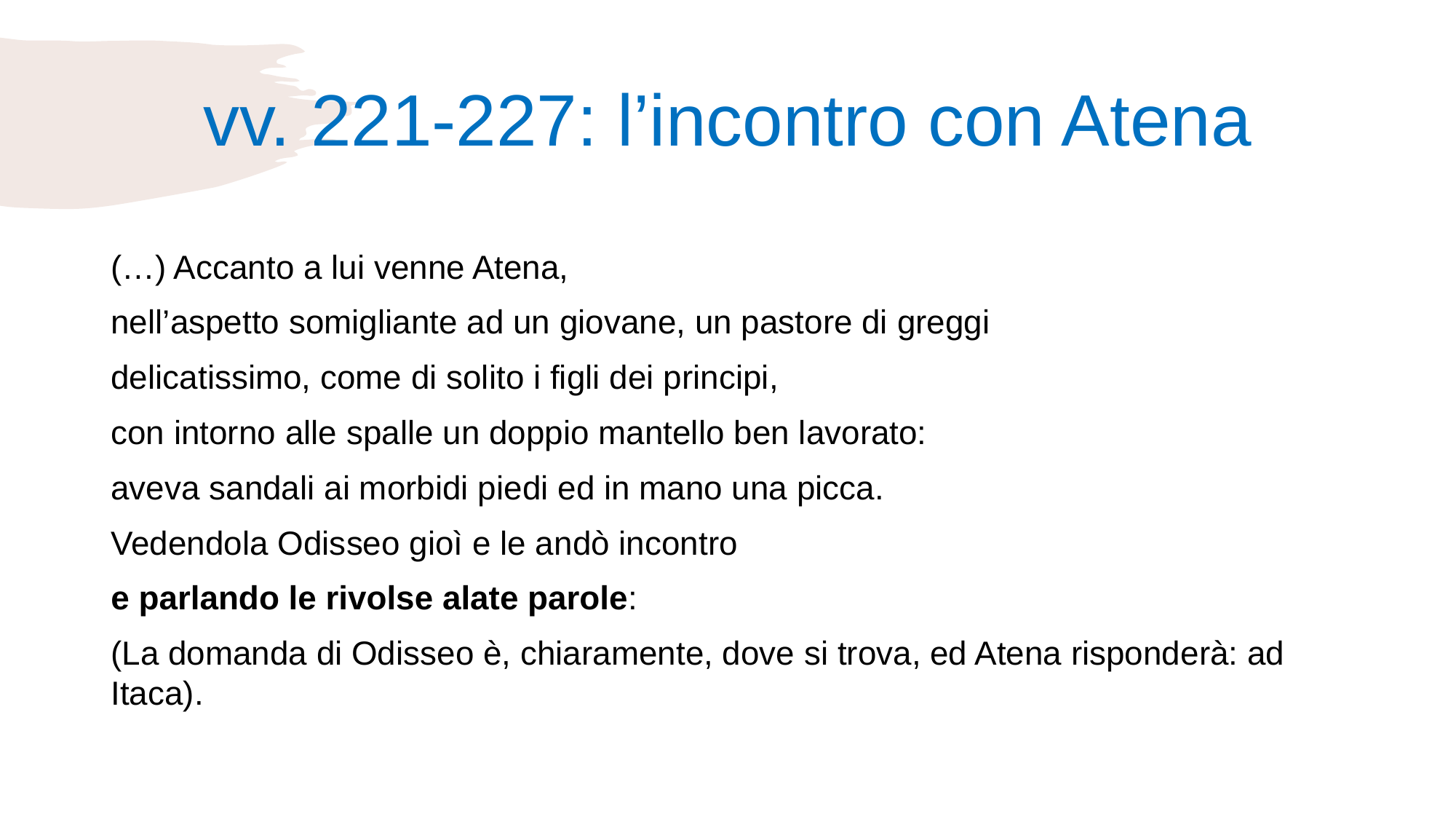

# vv. 221-227: l’incontro con Atena
(…) Accanto a lui venne Atena,
nell’aspetto somigliante ad un giovane, un pastore di greggi
delicatissimo, come di solito i figli dei principi,
con intorno alle spalle un doppio mantello ben lavorato:
aveva sandali ai morbidi piedi ed in mano una picca.
Vedendola Odisseo gioì e le andò incontro
e parlando le rivolse alate parole:
(La domanda di Odisseo è, chiaramente, dove si trova, ed Atena risponderà: ad Itaca).